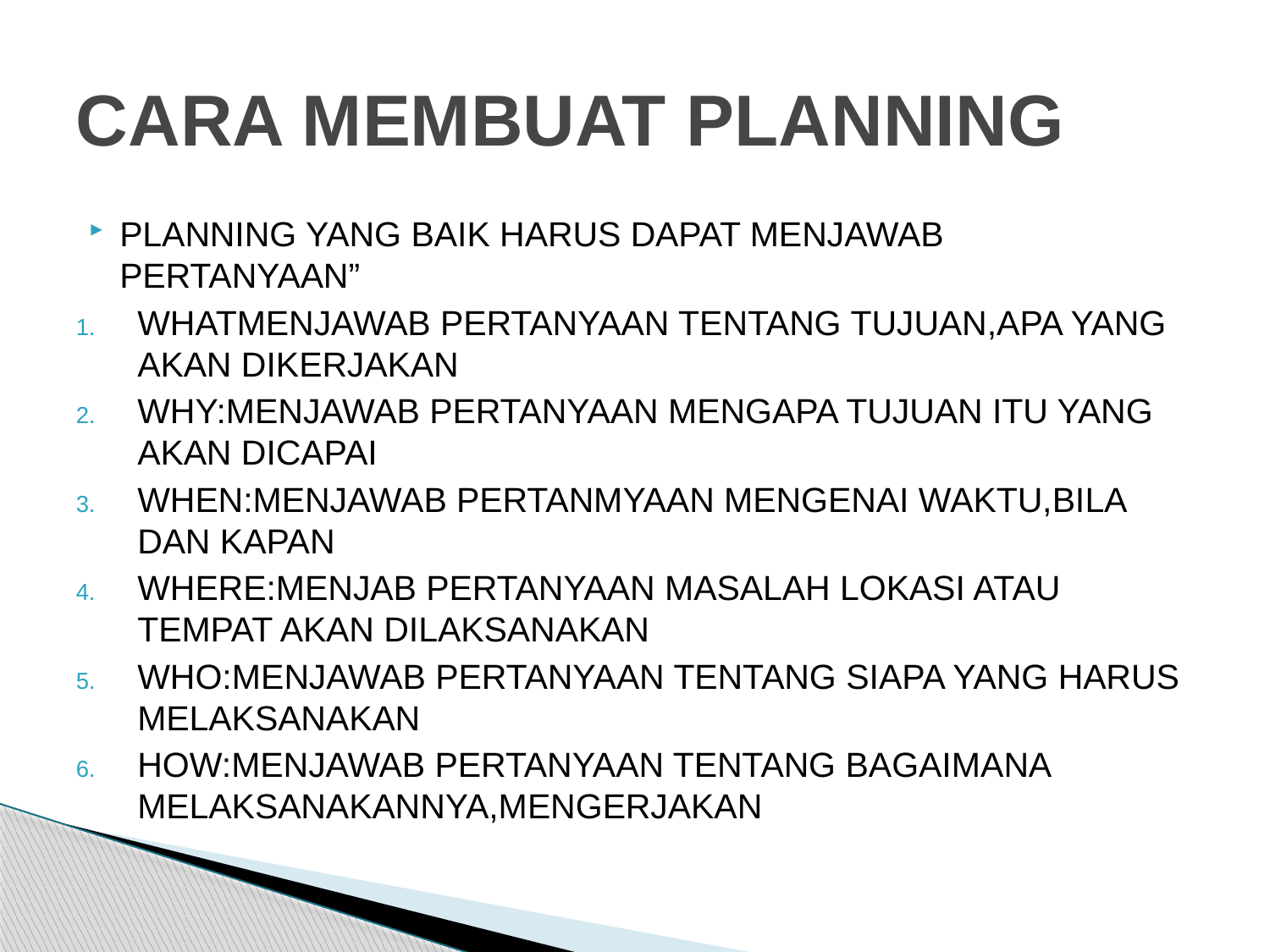

# CARA MEMBUAT PLANNING
PLANNING YANG BAIK HARUS DAPAT MENJAWAB PERTANYAAN”
WHATMENJAWAB PERTANYAAN TENTANG TUJUAN,APA YANG AKAN DIKERJAKAN
WHY:MENJAWAB PERTANYAAN MENGAPA TUJUAN ITU YANG AKAN DICAPAI
WHEN:MENJAWAB PERTANMYAAN MENGENAI WAKTU,BILA DAN KAPAN
WHERE:MENJAB PERTANYAAN MASALAH LOKASI ATAU TEMPAT AKAN DILAKSANAKAN
WHO:MENJAWAB PERTANYAAN TENTANG SIAPA YANG HARUS MELAKSANAKAN
HOW:MENJAWAB PERTANYAAN TENTANG BAGAIMANA MELAKSANAKANNYA,MENGERJAKAN